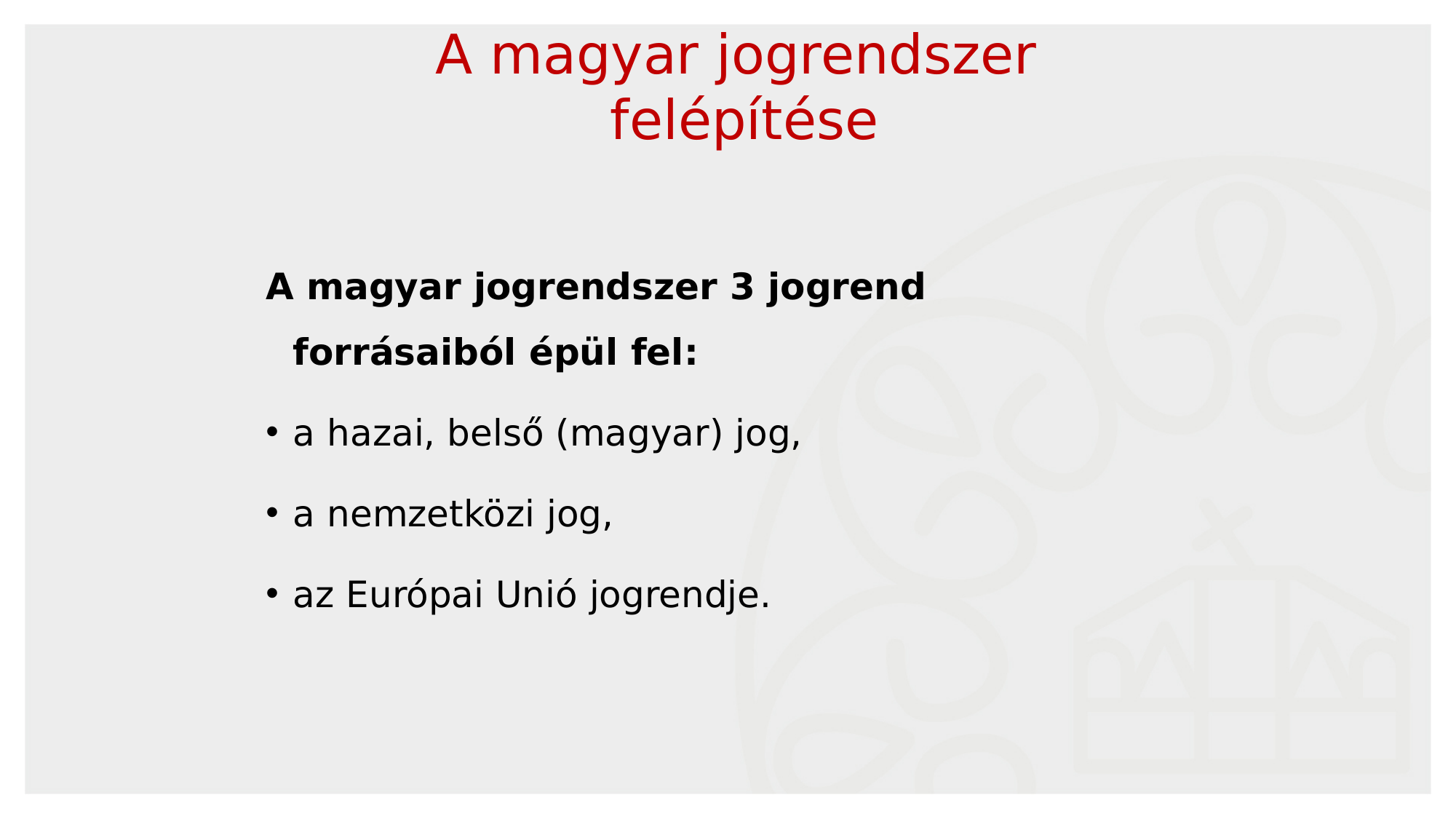

A magyar jogrendszer
felépítése

A magyar jogrendszer 3 jogrend forrásaiból épül fel:
a hazai, belső (magyar) jog,
a nemzetközi jog,
az Európai Unió jogrendje.